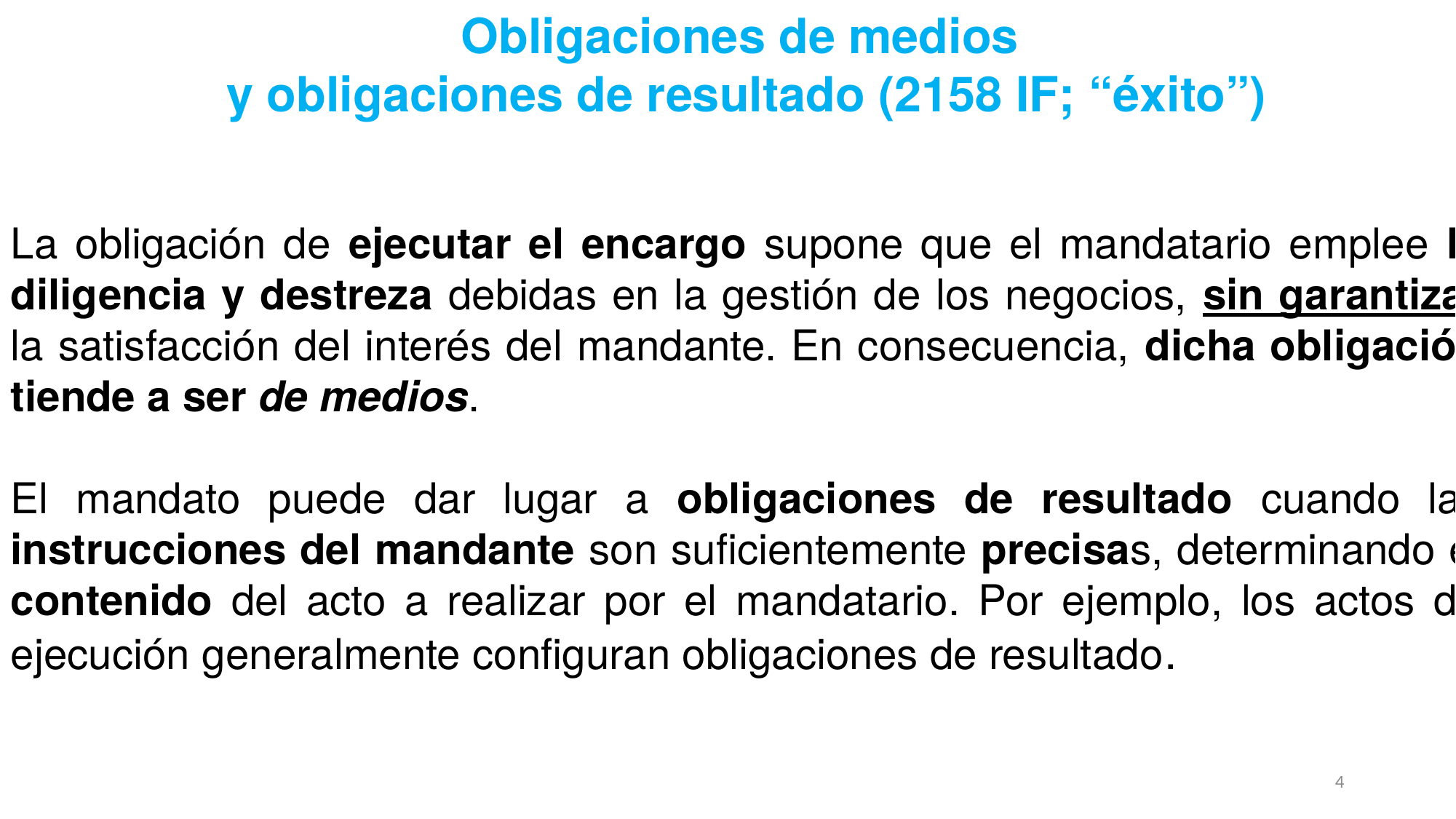

Obligaciones de medios
y obligaciones de resultado (2158 IF; “éxito”)

La obligación de ejecutar el encargo supone que el mandatario emplee la diligencia y destreza debidas en la gestión de los negocios, sin garantizar la satisfacción del interés del mandante. En consecuencia, dicha obligación tiende a ser de medios.

El mandato puede dar lugar a obligaciones de resultado cuando las instrucciones del mandante son suficientemente precisas, determinando el contenido del acto a realizar por el mandatario. Por ejemplo, los actos de ejecución generalmente configuran obligaciones de resultado.

4